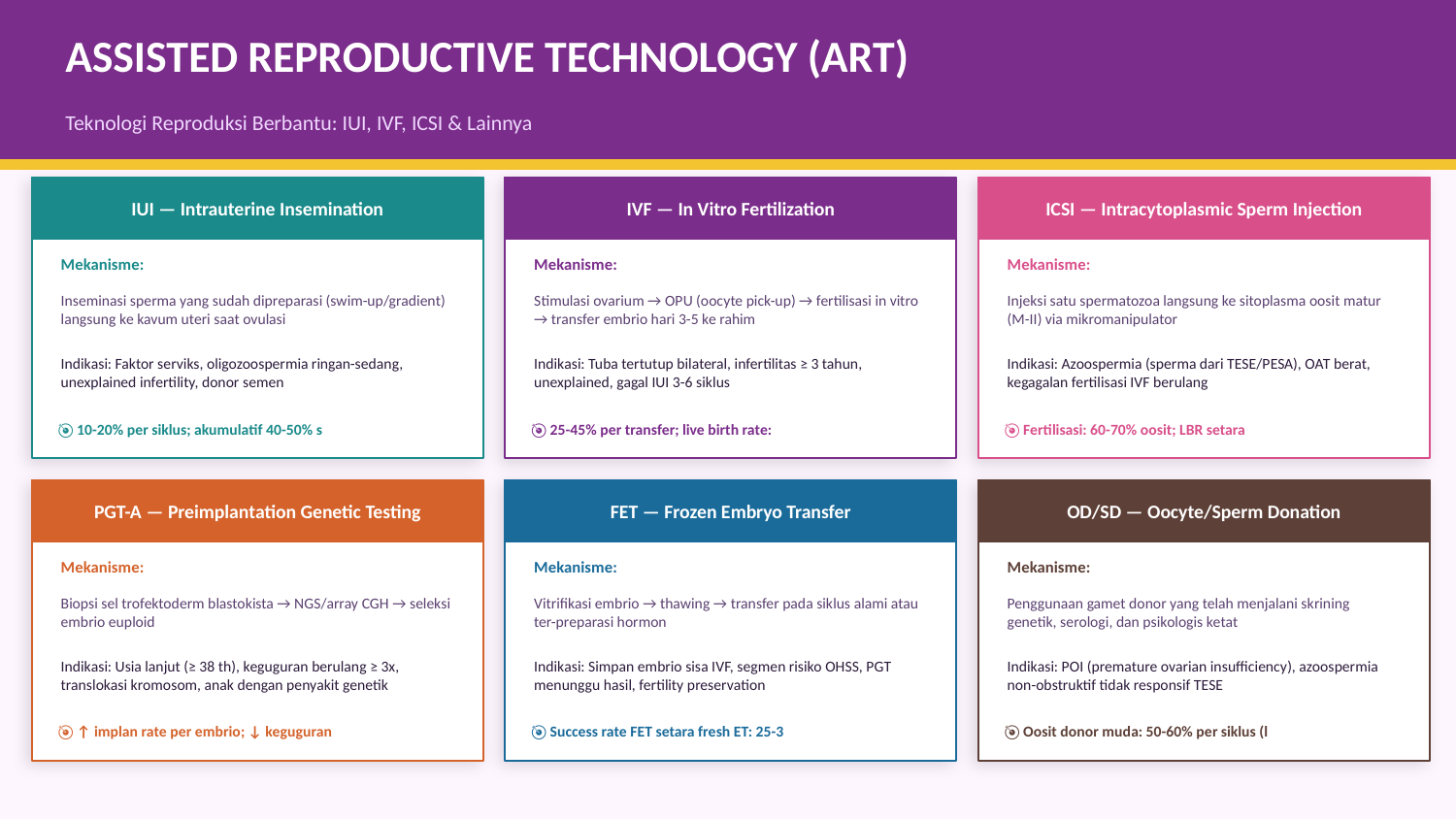

ASSISTED REPRODUCTIVE TECHNOLOGY (ART)
Teknologi Reproduksi Berbantu: IUI, IVF, ICSI & Lainnya

IUI — Intrauterine Insemination

IVF — In Vitro Fertilization

ICSI — Intracytoplasmic Sperm Injection
Mekanisme:
Mekanisme:
Mekanisme:
Inseminasi sperma yang sudah dipreparasi (swim-up/gradient) langsung ke kavum uteri saat ovulasi
Stimulasi ovarium → OPU (oocyte pick-up) → fertilisasi in vitro → transfer embrio hari 3-5 ke rahim
Injeksi satu spermatozoa langsung ke sitoplasma oosit matur (M-II) via mikromanipulator
Indikasi: Faktor serviks, oligozoospermia ringan-sedang, unexplained infertility, donor semen
Indikasi: Tuba tertutup bilateral, infertilitas ≥ 3 tahun, unexplained, gagal IUI 3-6 siklus
Indikasi: Azoospermia (sperma dari TESE/PESA), OAT berat, kegagalan fertilisasi IVF berulang
🎯 10-20% per siklus; akumulatif 40-50% s
🎯 25-45% per transfer; live birth rate:
🎯 Fertilisasi: 60-70% oosit; LBR setara

PGT-A — Preimplantation Genetic Testing

FET — Frozen Embryo Transfer

OD/SD — Oocyte/Sperm Donation
Mekanisme:
Mekanisme:
Mekanisme:
Biopsi sel trofektoderm blastokista → NGS/array CGH → seleksi embrio euploid
Vitrifikasi embrio → thawing → transfer pada siklus alami atau ter-preparasi hormon
Penggunaan gamet donor yang telah menjalani skrining genetik, serologi, dan psikologis ketat
Indikasi: Usia lanjut (≥ 38 th), keguguran berulang ≥ 3x, translokasi kromosom, anak dengan penyakit genetik
Indikasi: Simpan embrio sisa IVF, segmen risiko OHSS, PGT menunggu hasil, fertility preservation
Indikasi: POI (premature ovarian insufficiency), azoospermia non-obstruktif tidak responsif TESE
🎯 ↑ implan rate per embrio; ↓ keguguran
🎯 Success rate FET setara fresh ET: 25-3
🎯 Oosit donor muda: 50-60% per siklus (l